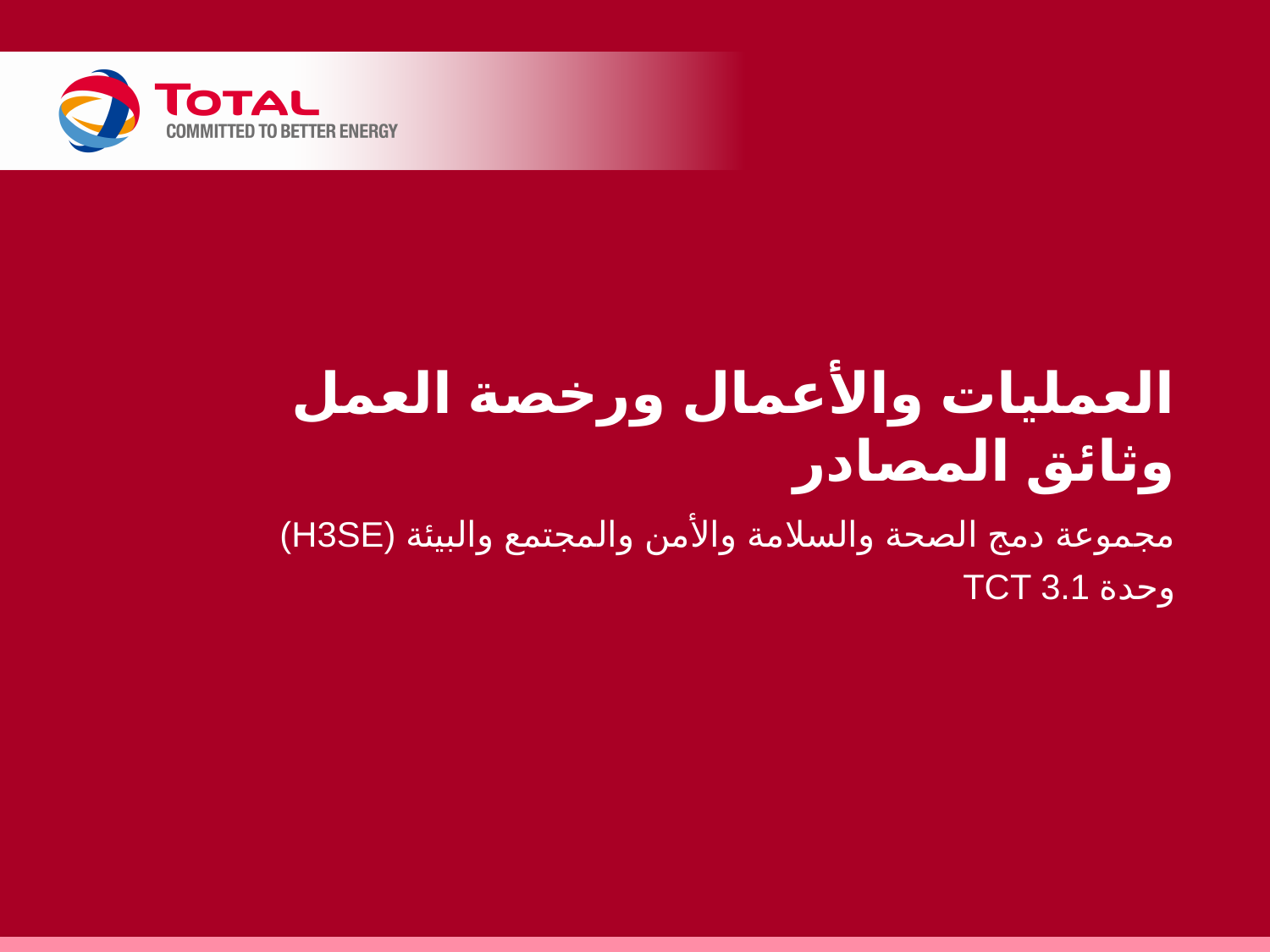

# العمليات والأعمال ورخصة العمل وثائق المصادر

مجموعة دمج الصحة والسلامة والأمن والمجتمع والبيئة (H3SE)
وحدة TCT 3.1